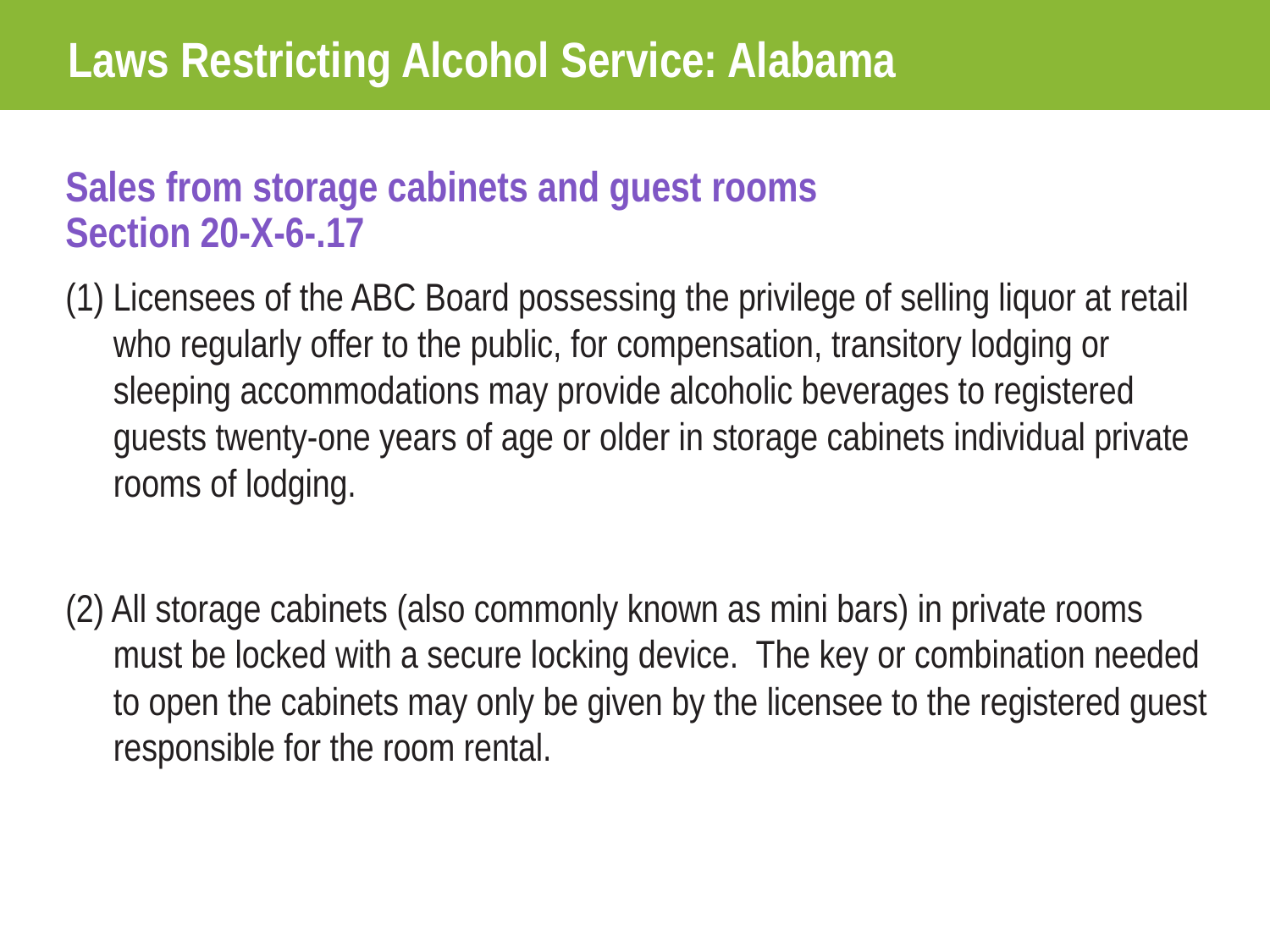

Laws Restricting Alcohol Service: Alabama
Sales from storage cabinets and guest rooms
Section 20-X-6-.17
(1) Licensees of the ABC Board possessing the privilege of selling liquor at retail who regularly offer to the public, for compensation, transitory lodging or sleeping accommodations may provide alcoholic beverages to registered guests twenty-one years of age or older in storage cabinets individual private rooms of lodging.

(2) All storage cabinets (also commonly known as mini bars) in private rooms must be locked with a secure locking device.  The key or combination needed to open the cabinets may only be given by the licensee to the registered guest responsible for the room rental.